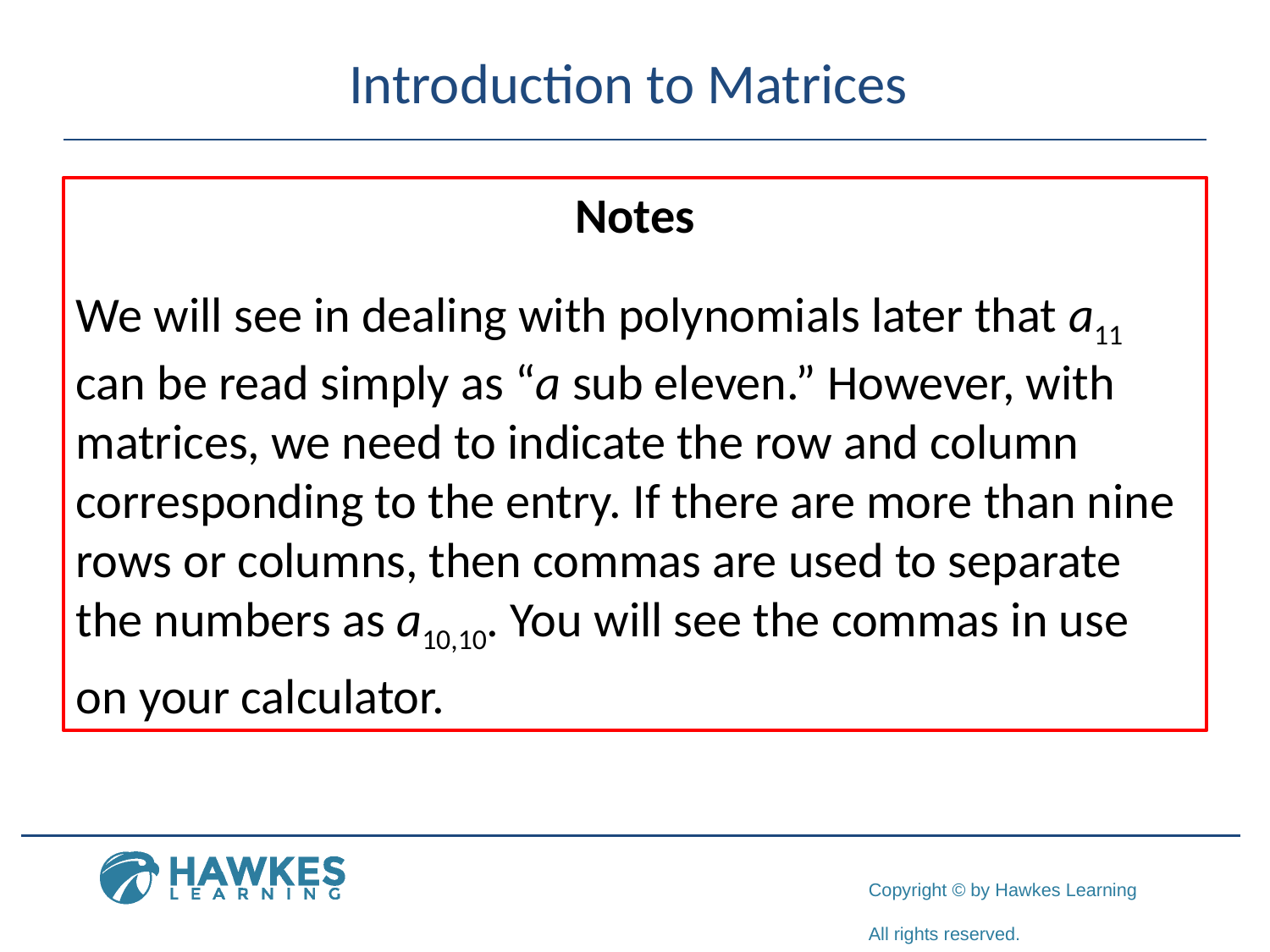

# Introduction to Matrices
Notes
We will see in dealing with polynomials later that a11 can be read simply as “a sub eleven.” However, with matrices, we need to indicate the row and column corresponding to the entry. If there are more than nine rows or columns, then commas are used to separate the numbers as a10,10. You will see the commas in use
on your calculator.